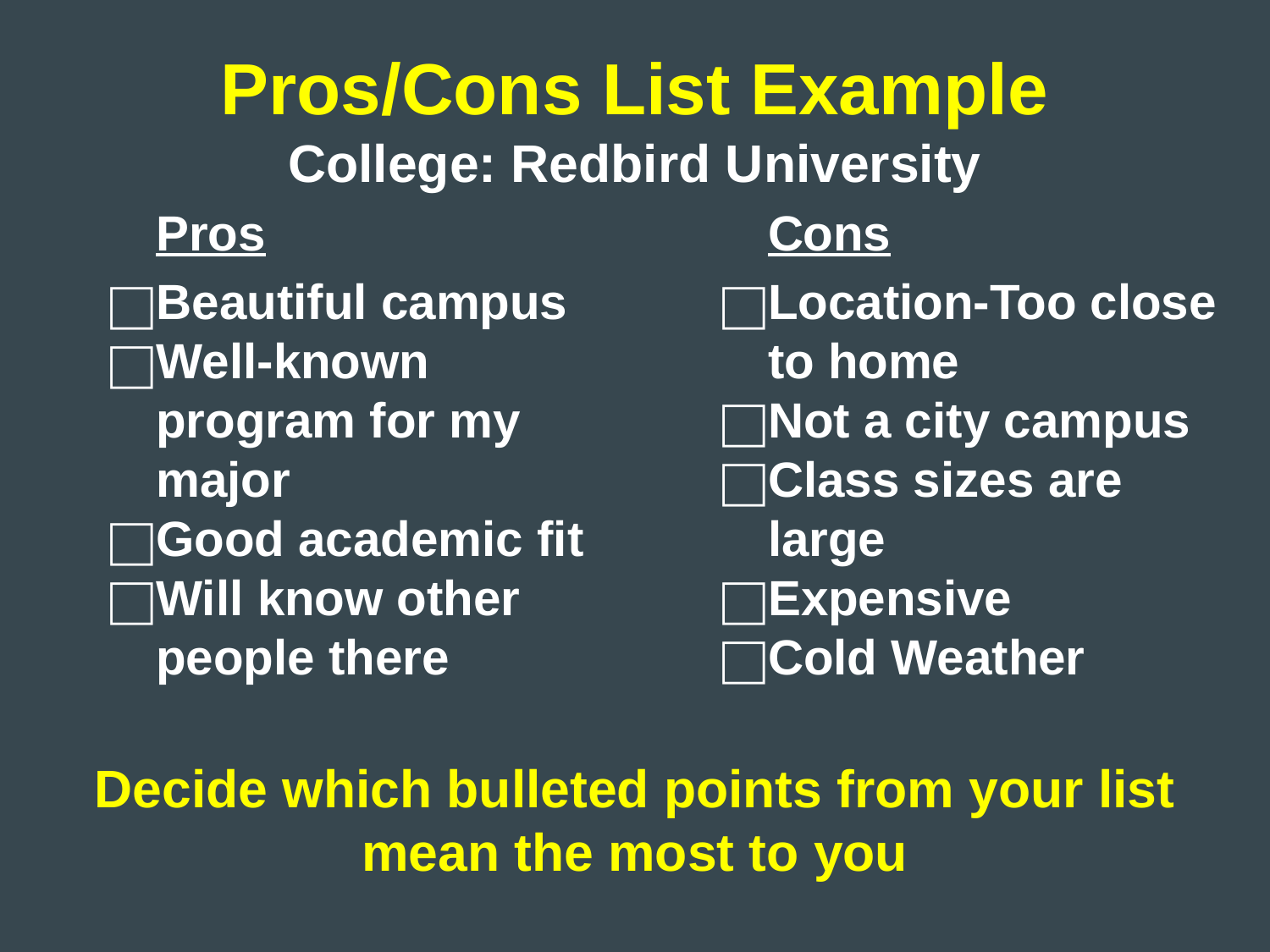

# Pros/Cons List Example
College: Redbird University
Pros
Beautiful campus
Well-known program for my major
Good academic fit
Will know other people there

Cons
Location-Too close to home
Not a city campus
Class sizes are large
Expensive
Cold Weather

Decide which bulleted points from your list mean the most to you